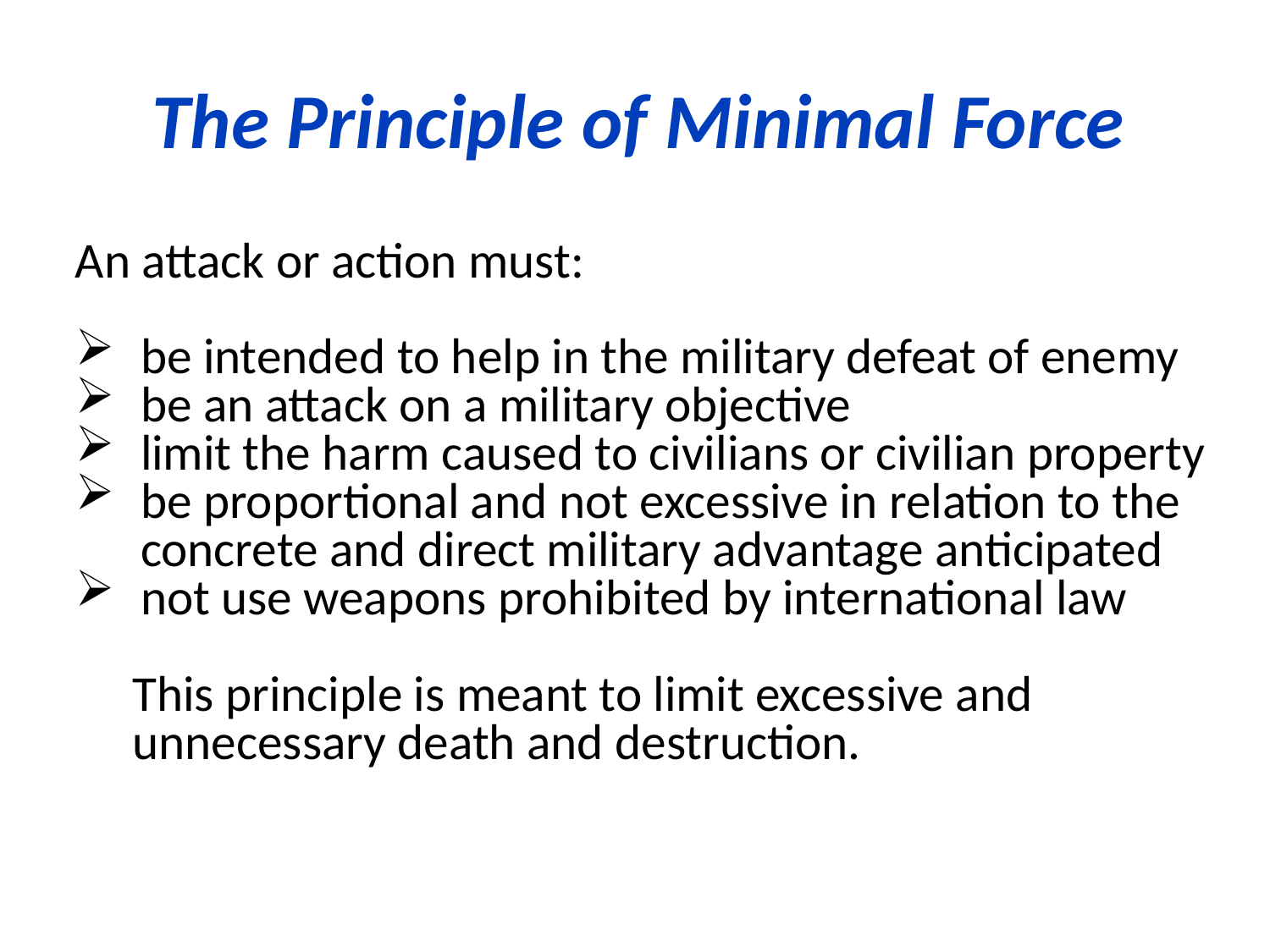

# The Principle of Minimal Force
An attack or action must:

be intended to help in the military defeat of enemy
be an attack on a military objective
limit the harm caused to civilians or civilian property
be proportional and not excessive in relation to the concrete and direct military advantage anticipated
not use weapons prohibited by international law

     This principle is meant to limit excessive and
     unnecessary death and destruction.